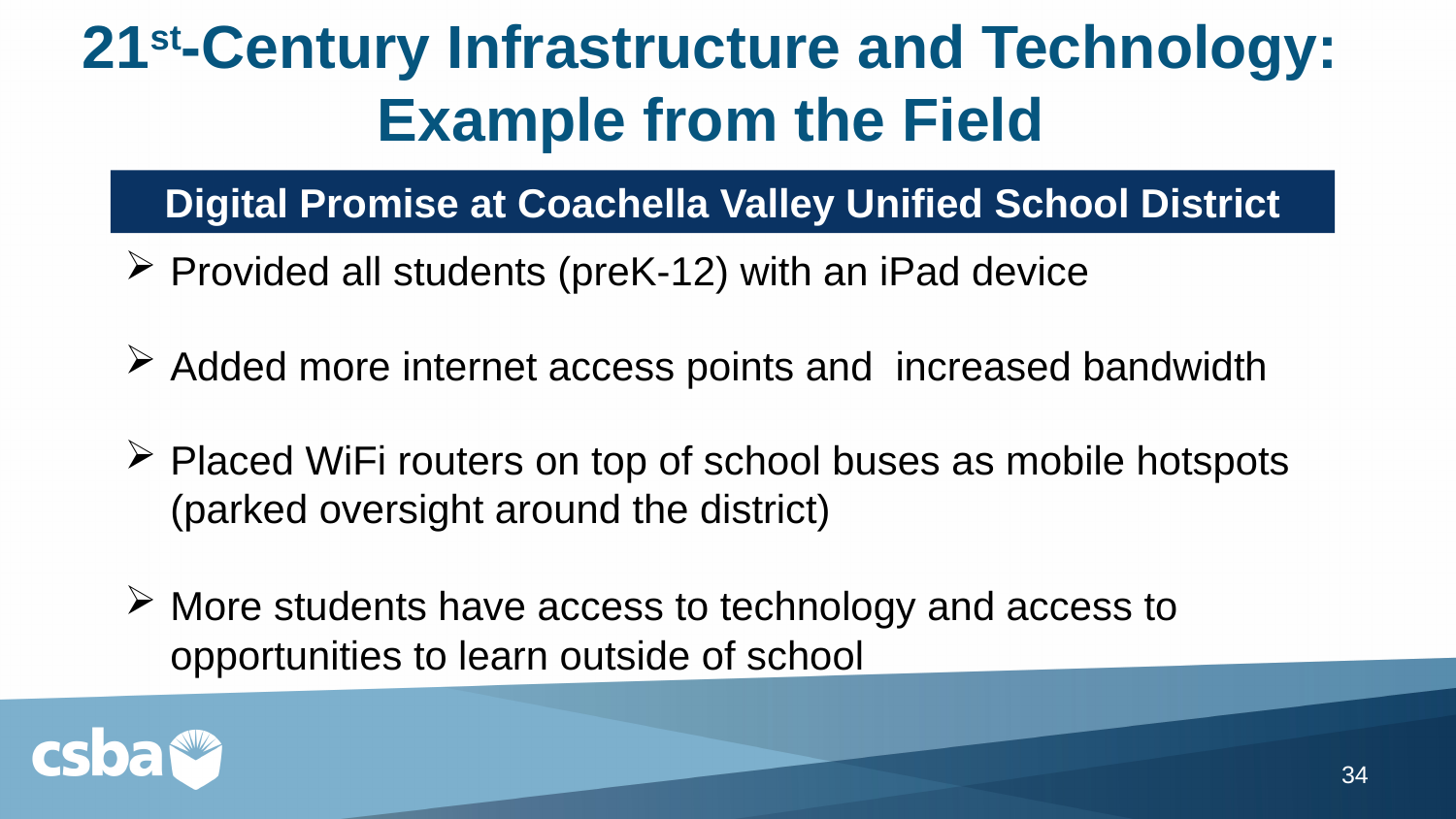

# 21st-Century Infrastructure and Technology: Example from the Field
Digital Promise at Coachella Valley Unified School District
Provided all students (preK-12) with an iPad device

Added more internet access points and  increased bandwidth

Placed WiFi routers on top of school buses as mobile hotspots (parked oversight around the district)

More students have access to technology and access to opportunities to learn outside of school
34